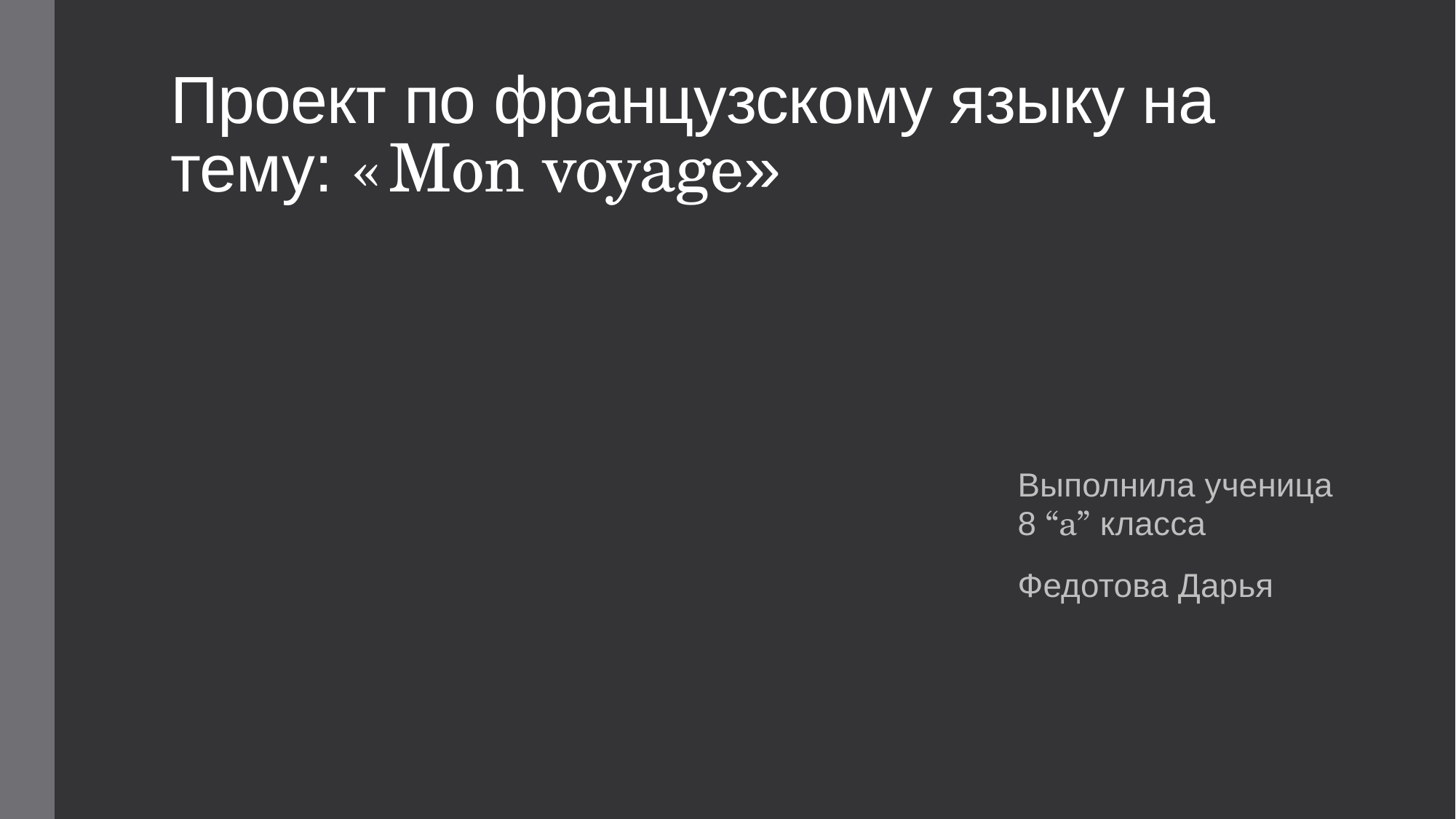

# Проект по французскому языку на тему: «Mon voyage»
Выполнила ученица 8 “a” класса
Федотова Дарья